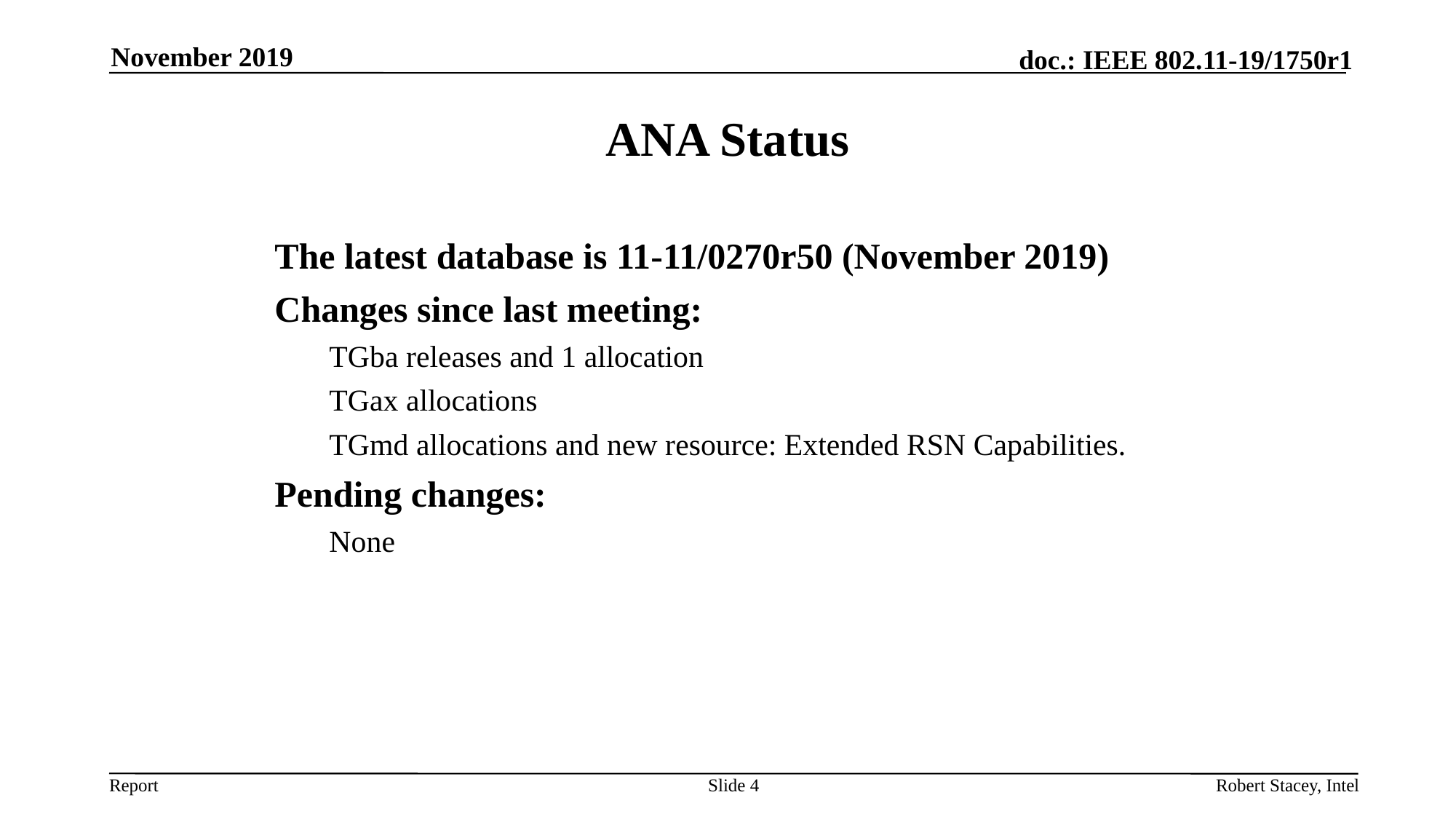

November 2019
# ANA Status
The latest database is 11-11/0270r50 (November 2019)
Changes since last meeting:
TGba releases and 1 allocation
TGax allocations
TGmd allocations and new resource: Extended RSN Capabilities.
Pending changes:
None
Slide 4
Robert Stacey, Intel